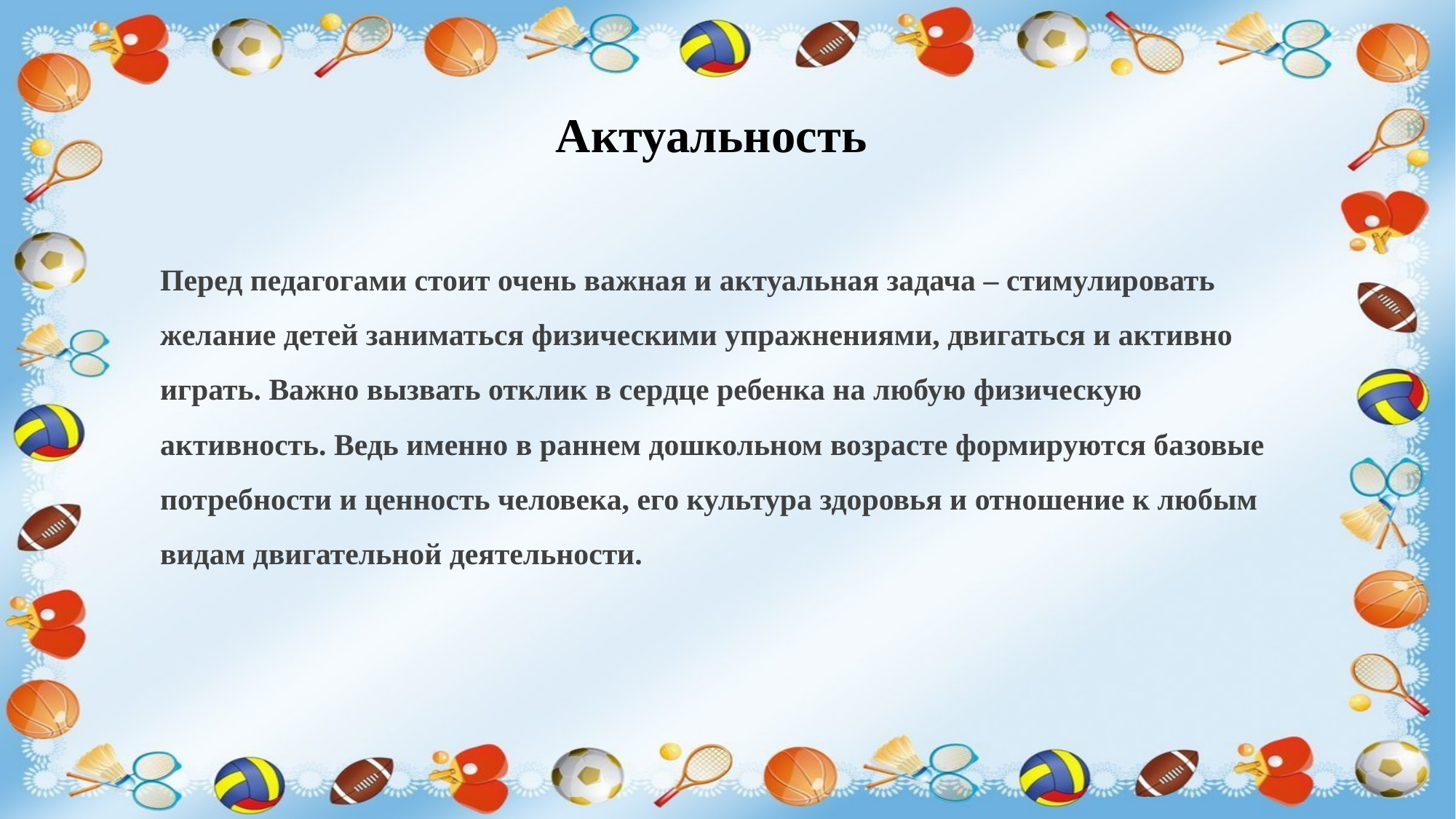

# Актуальность
Перед педагогами стоит очень важная и актуальная задача – стимулировать желание детей заниматься физическими упражнениями, двигаться и активно играть. Важно вызвать отклик в сердце ребенка на любую физическую активность. Ведь именно в раннем дошкольном возрасте формируются базовые потребности и ценность человека, его культура здоровья и отношение к любым видам двигательной деятельности.